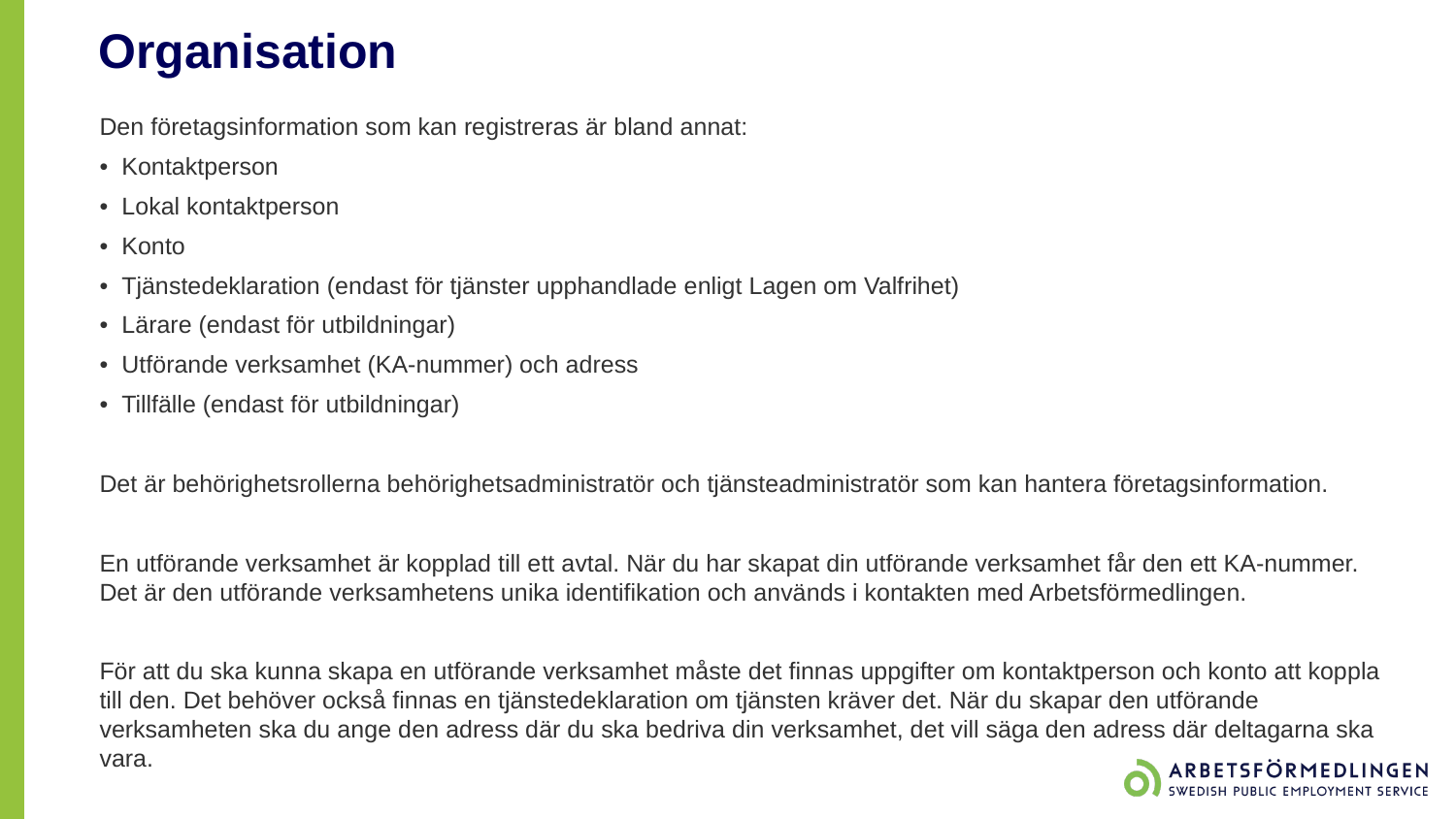

# Organisation
Den företagsinformation som kan registreras är bland annat:
•  Kontaktperson
•  Lokal kontaktperson
•  Konto
•  Tjänstedeklaration (endast för tjänster upphandlade enligt Lagen om Valfrihet)
•  Lärare (endast för utbildningar)
•  Utförande verksamhet (KA-nummer) och adress
•  Tillfälle (endast för utbildningar)

Det är behörighetsrollerna behörighetsadministratör och tjänsteadministratör som kan hantera företagsinformation.

En utförande verksamhet är kopplad till ett avtal. När du har skapat din utförande verksamhet får den ett KA-nummer. Det är den utförande verksamhetens unika identifikation och används i kontakten med Arbetsförmedlingen.

För att du ska kunna skapa en utförande verksamhet måste det finnas uppgifter om kontaktperson och konto att koppla till den. Det behöver också finnas en tjänstedeklaration om tjänsten kräver det. När du skapar den utförande verksamheten ska du ange den adress där du ska bedriva din verksamhet, det vill säga den adress där deltagarna ska vara.